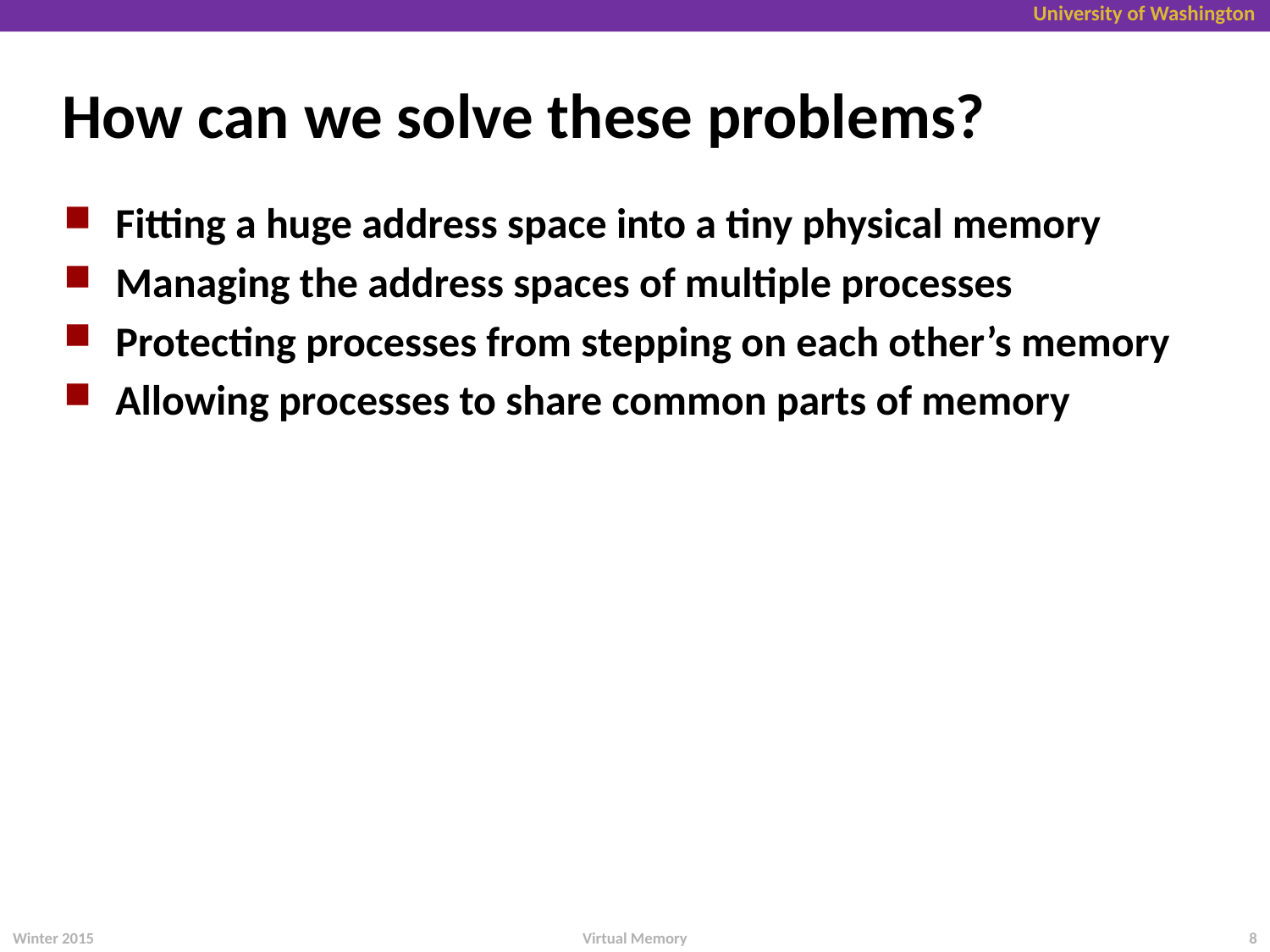

# How can we solve these problems?
Fitting a huge address space into a tiny physical memory
Managing the address spaces of multiple processes
Protecting processes from stepping on each other’s memory
Allowing processes to share common parts of memory

Virtual Memory
Winter 2015
8